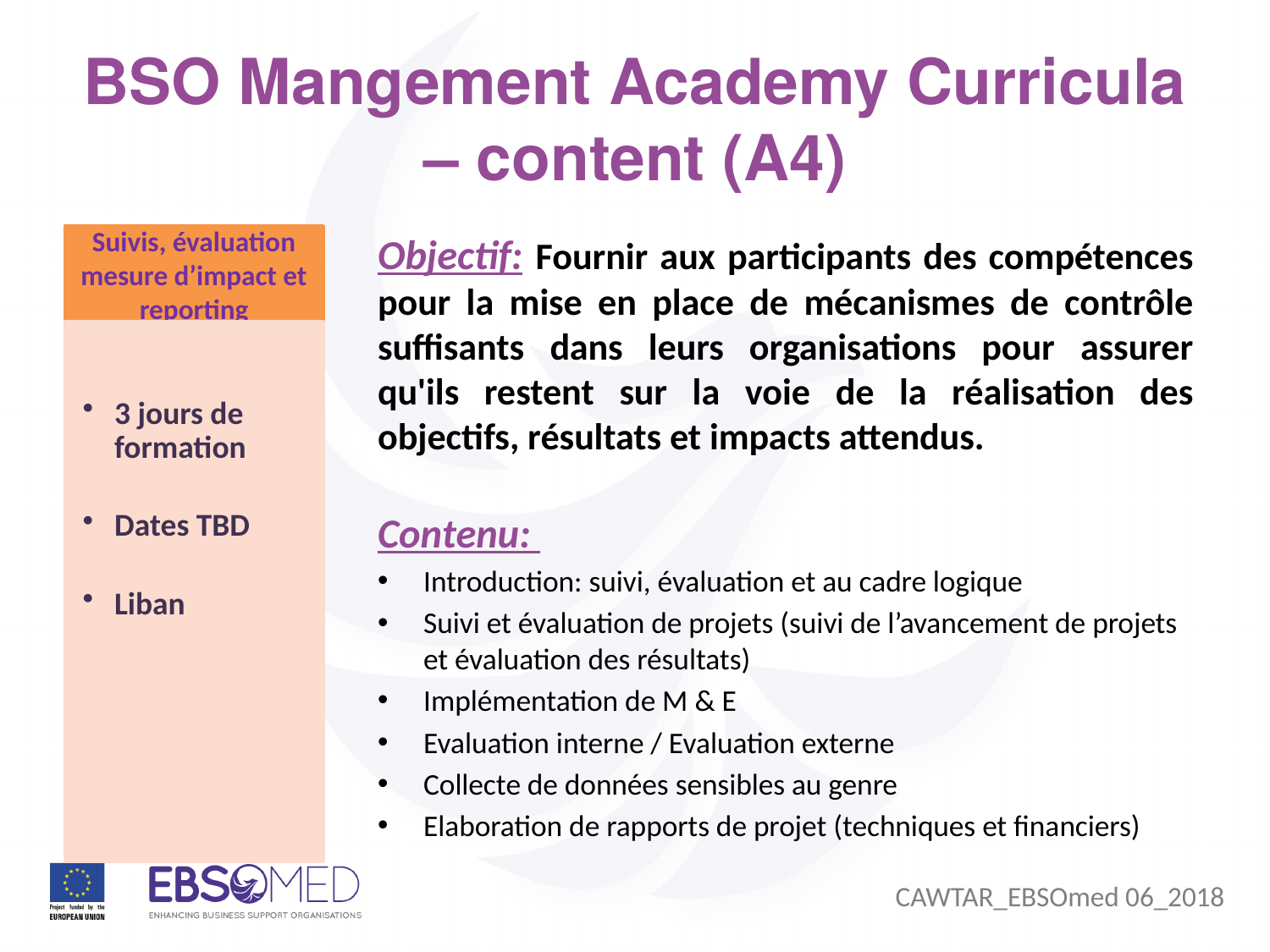

# BSO Mangement Academy Curricula – content (A4)
Objectif: Fournir aux participants des compétences pour la mise en place de mécanismes de contrôle suffisants dans leurs organisations pour assurer qu'ils restent sur la voie de la réalisation des objectifs, résultats et impacts attendus.

Contenu:
Introduction: suivi, évaluation et au cadre logique
Suivi et évaluation de projets (suivi de l’avancement de projets et évaluation des résultats)
Implémentation de M & E
Evaluation interne / Evaluation externe
Collecte de données sensibles au genre
Elaboration de rapports de projet (techniques et financiers)

Suivis, évaluation mesure d’impact et reporting

3 jours de formation

Dates TBD

Liban
CAWTAR_EBSOmed 06_2018